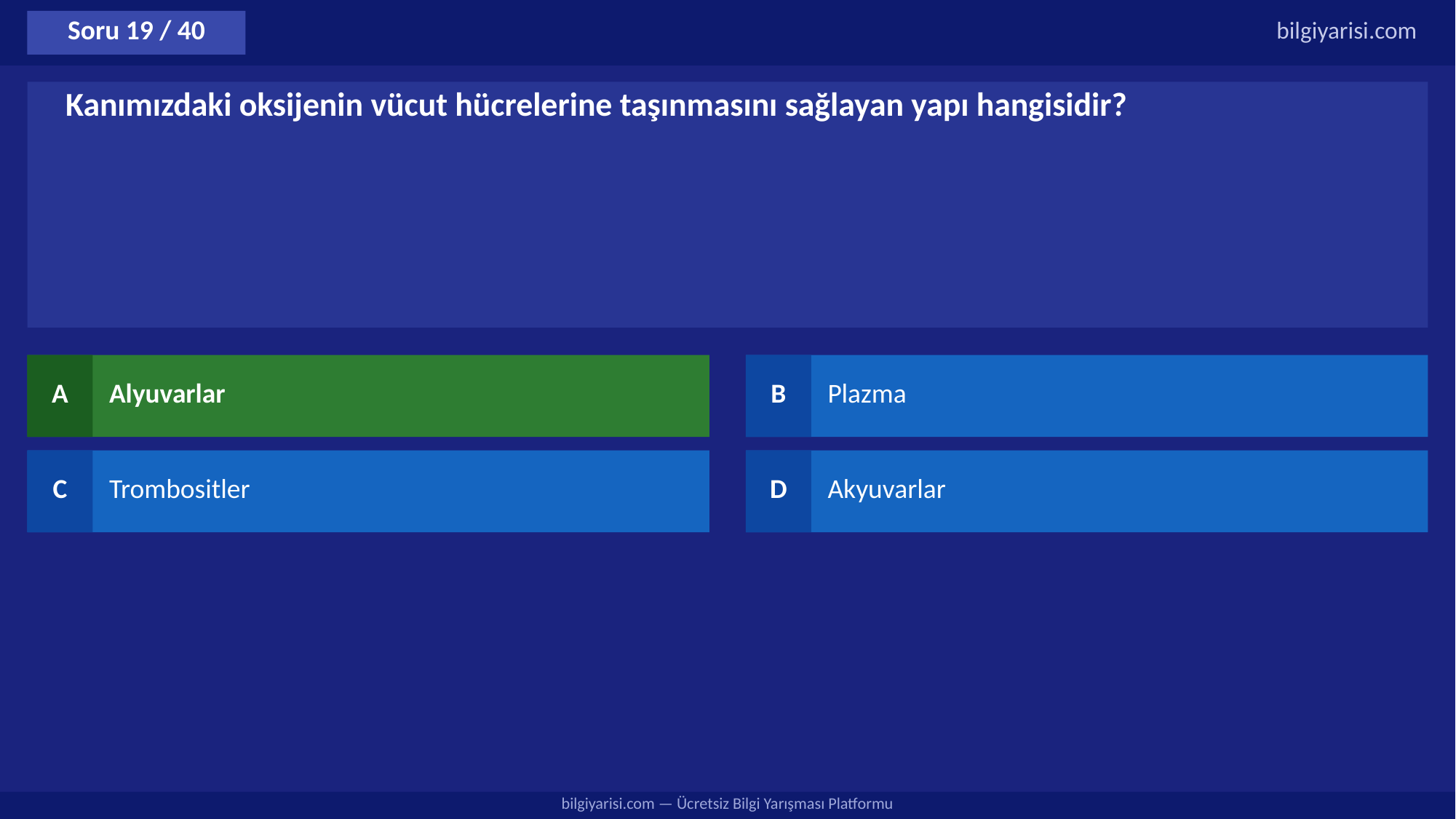

Soru 19 / 40
bilgiyarisi.com

Kanımızdaki oksijenin vücut hücrelerine taşınmasını sağlayan yapı hangisidir?

A
Alyuvarlar

B
Plazma

C
Trombositler

D
Akyuvarlar
bilgiyarisi.com — Ücretsiz Bilgi Yarışması Platformu